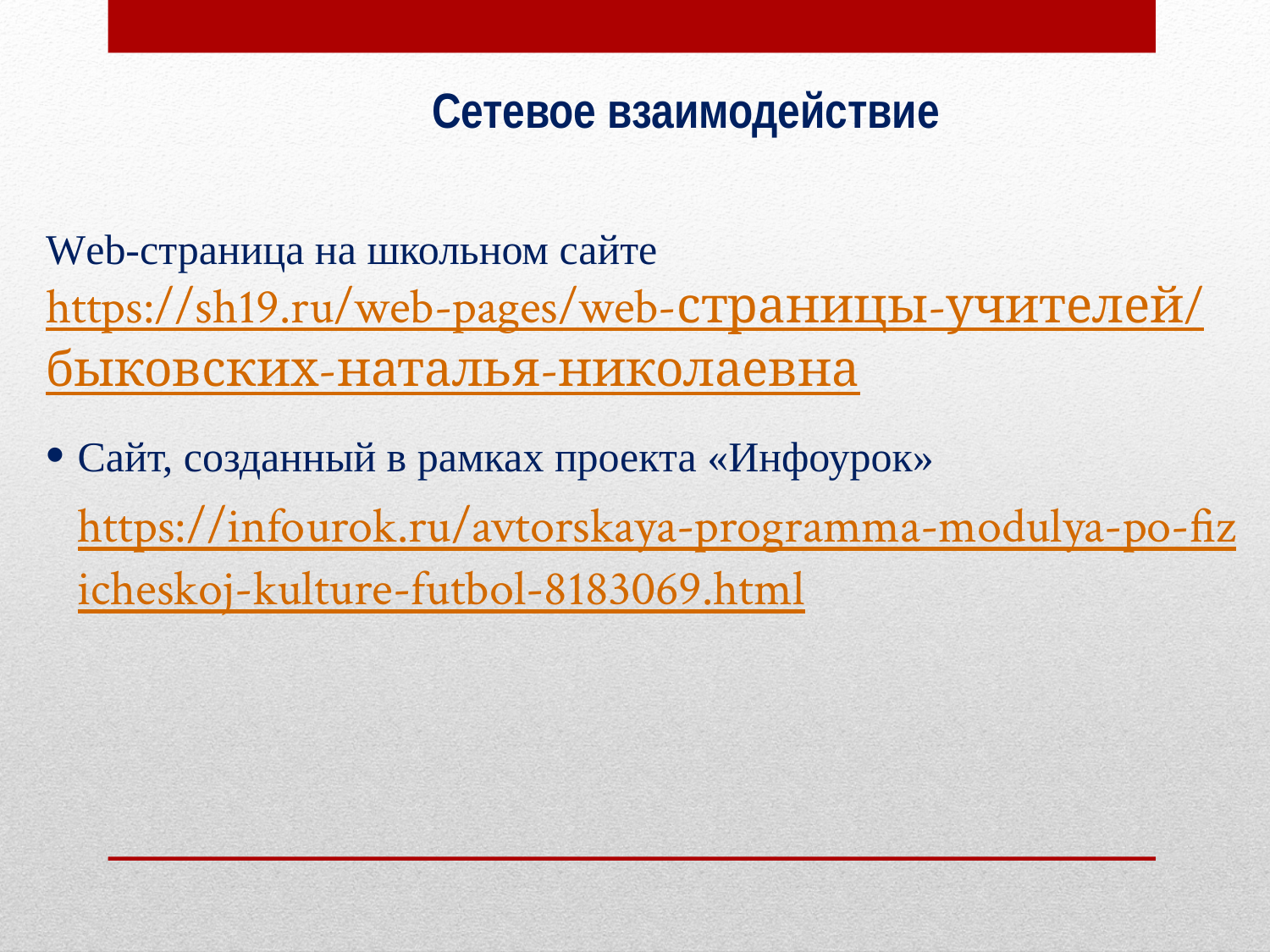

Сетевое взаимодействие
Web-страница на школьном сайте https://sh19.ru/web-pages/web-страницы-учителей/быковских-наталья-николаевна
Сайт, созданный в рамках проекта «Инфоурок»
https://infourok.ru/avtorskaya-programma-modulya-po-fizicheskoj-kulture-futbol-8183069.html